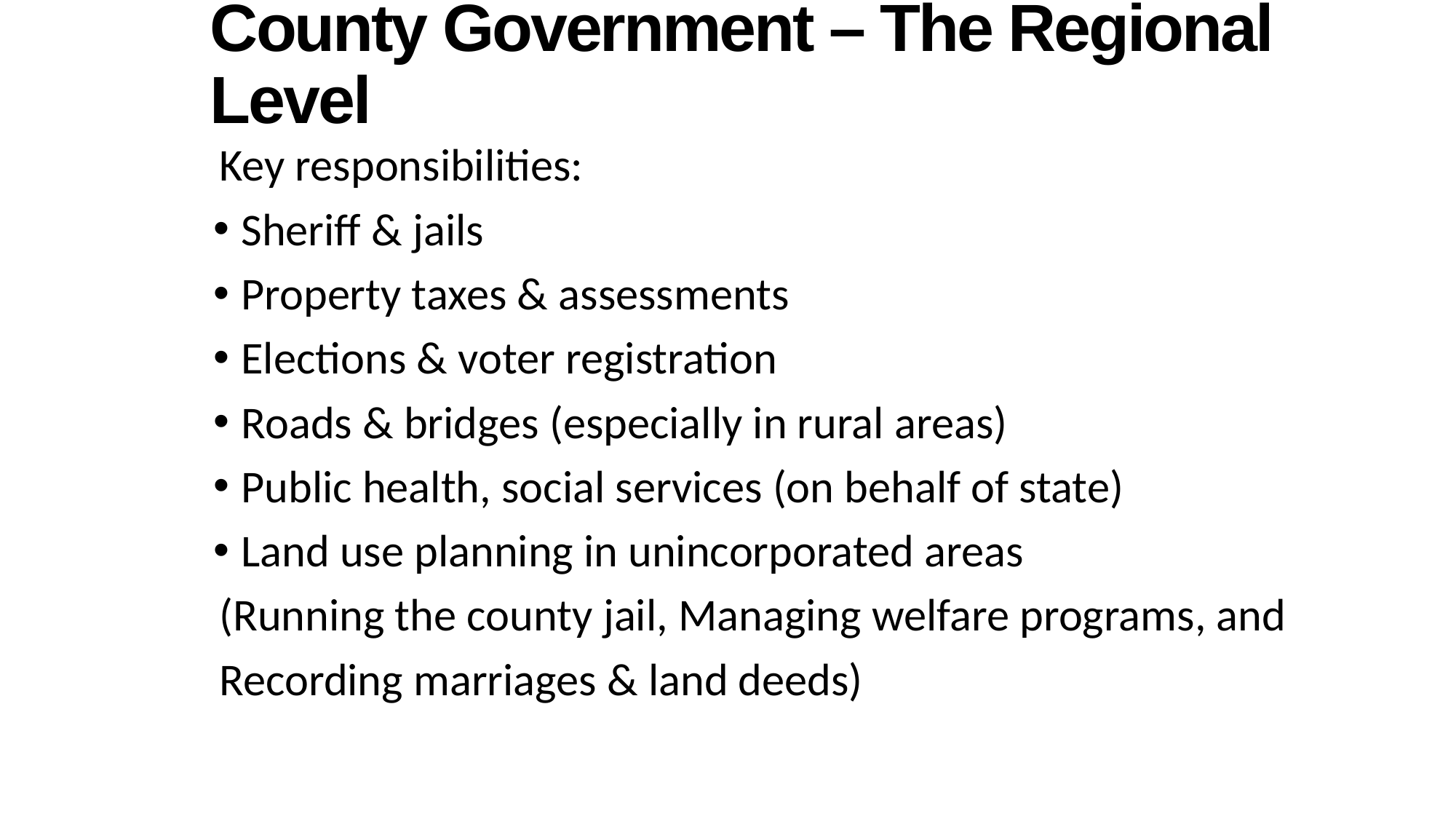

# County Government – The Regional Level
Key responsibilities:
Sheriff & jails
Property taxes & assessments
Elections & voter registration
Roads & bridges (especially in rural areas)
Public health, social services (on behalf of state)
Land use planning in unincorporated areas
(Running the county jail, Managing welfare programs, and
Recording marriages & land deeds)